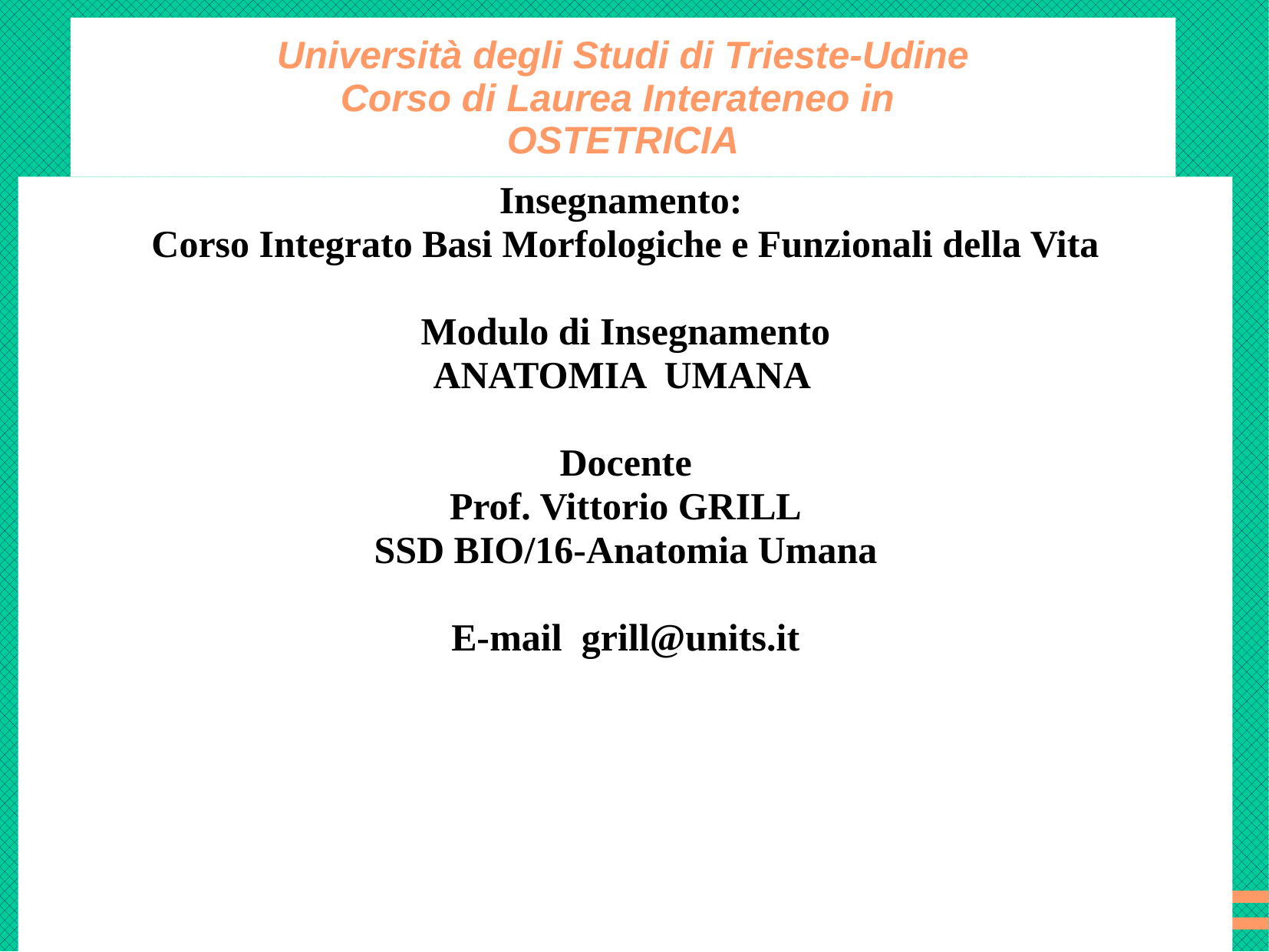

# Università degli Studi di Trieste-Udine Corso di Laurea Interateneo in OSTETRICIA
Insegnamento:
Corso Integrato Basi Morfologiche e Funzionali della Vita

Modulo di Insegnamento
ANATOMIA  UMANA

Docente
Prof. Vittorio GRILL
SSD BIO/16-Anatomia Umana

E-mail  grill@units.it